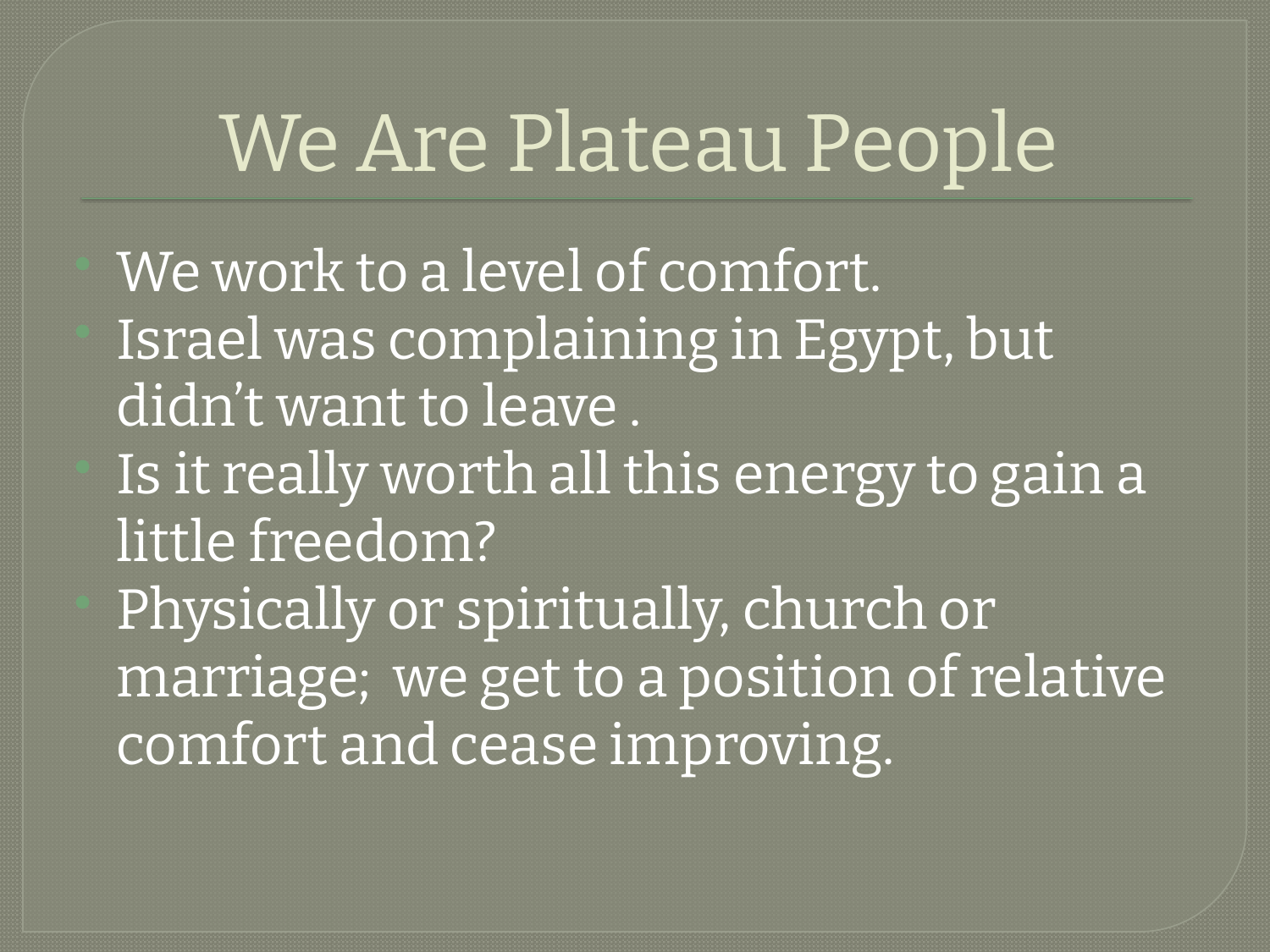

# We Are Plateau People
We work to a level of comfort.
Israel was complaining in Egypt, but didn’t want to leave .
Is it really worth all this energy to gain a little freedom?
Physically or spiritually, church or marriage;  we get to a position of relative comfort and cease improving.